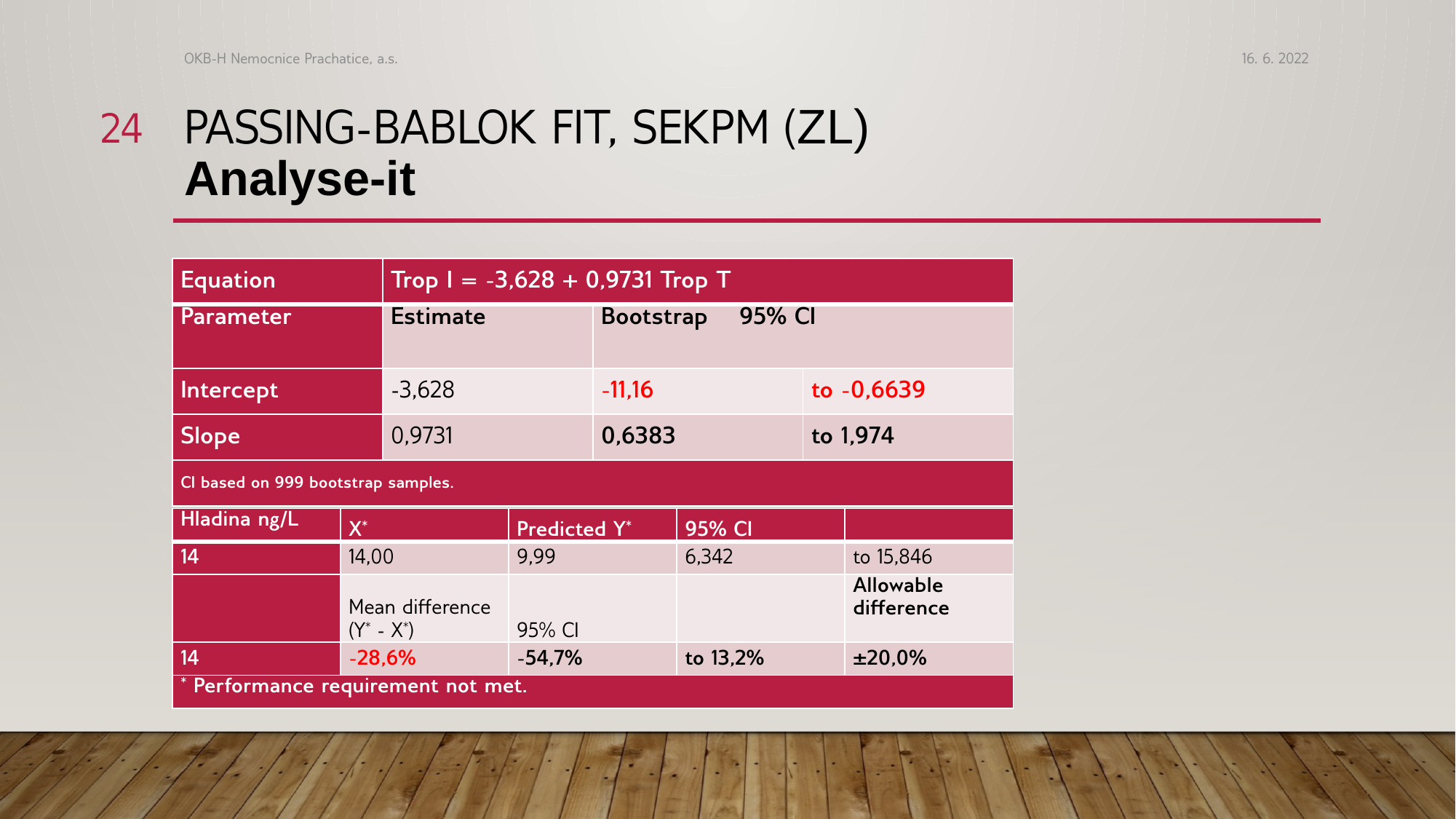

OKB-H Nemocnice Prachatice, a.s.
16. 6. 2022
24
# Passing-Bablok fit, SEKPM (ZL) Analyse-it
| Equation | Trop I = -3,628 + 0,9731 Trop T |  |  |
| --- | --- | --- | --- |
| Parameter | Estimate | Bootstrap 95% CI |  |
| Intercept | -3,628 | -11,16 | to -0,6639 |
| Slope | 0,9731 | 0,6383 | to 1,974 |
| CI based on 999 bootstrap samples. |  |  |  |
| Hladina ng/L | X\* | Predicted Y\* | 95% CI |  |
| --- | --- | --- | --- | --- |
| 14 | 14,00 | 9,99 | 6,342 | to 15,846 |
|  | Mean difference (Y\* - X\*) | 95% CI |  | Allowable difference |
| 14 | -28,6% | -54,7% | to 13,2% | ±20,0% |
| \* Performance requirement not met. |  |  |  |  |